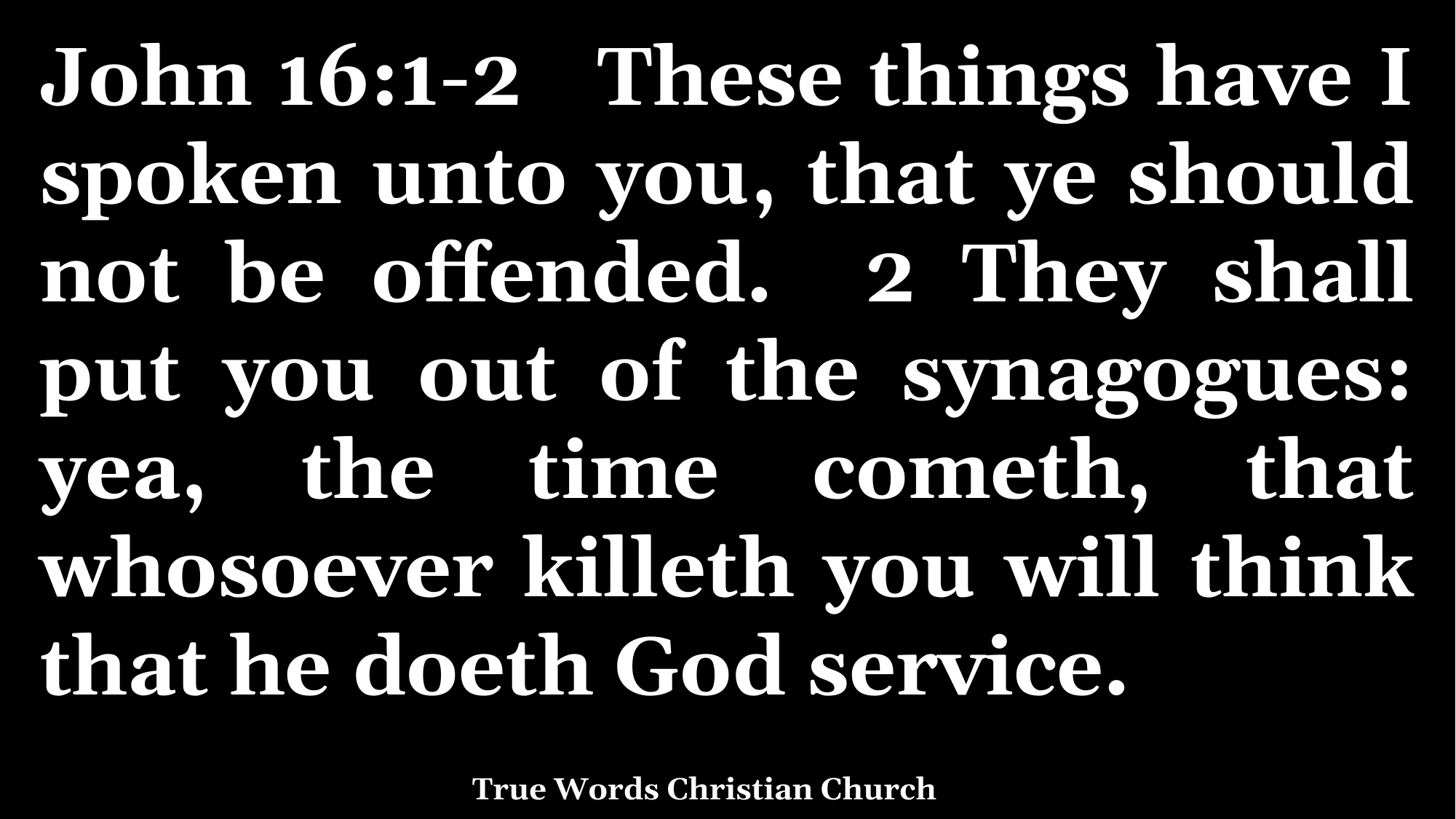

John 16:1-2   These things have I spoken unto you, that ye should not be offended.  2 They shall put you out of the synagogues: yea, the time cometh, that whosoever killeth you will think that he doeth God service.
True Words Christian Church